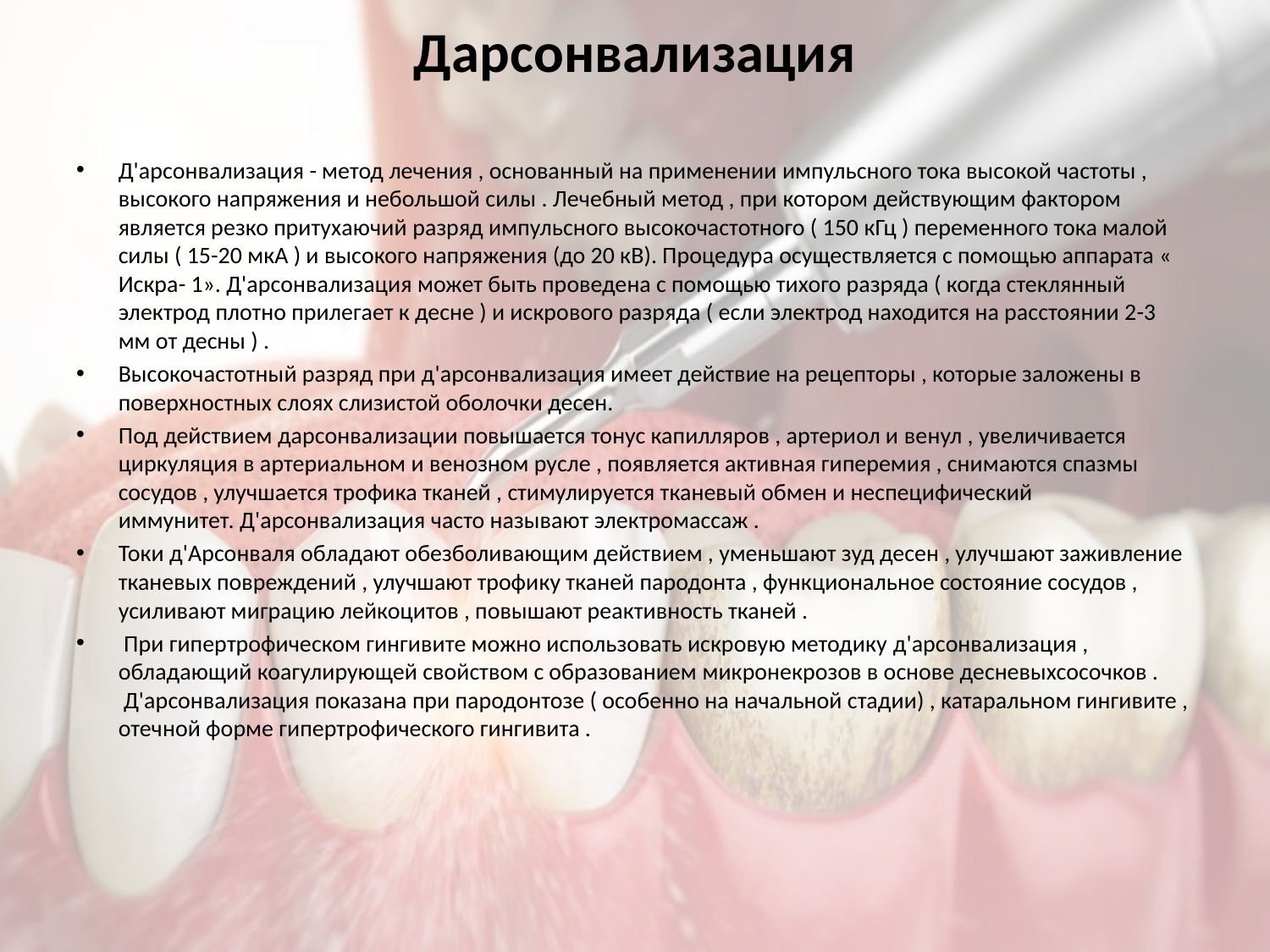

# Дарсонвализация
Д'арсонвализация - метод лечения , основанный на применении импульсного тока высокой частоты , высокого напряжения и небольшой силы . Лечебный метод , при котором действующим фактором является резко притухаючий разряд импульсного высокочастотного ( 150 кГц ) переменного тока малой силы ( 15-20 мкА ) и высокого напряжения (до 20 кВ). Процедура осуществляется с помощью аппарата « Искра- 1». Д'арсонвализация может быть проведена с помощью тихого разряда ( когда стеклянный электрод плотно прилегает к десне ) и искрового разряда ( если электрод находится на расстоянии 2-3 мм от десны ) .
Высокочастотный разряд при д'арсонвализация имеет действие на рецепторы , которые заложены в поверхностных слоях слизистой оболочки десен.
Под действием дарсонвализации повышается тонус капилляров , артериол и венул , увеличивается циркуляция в артериальном и венозном русле , появляется активная гиперемия , снимаются спазмы сосудов , улучшается трофика тканей , стимулируется тканевый обмен и неспецифический иммунитет. Д'арсонвализация часто называют электромассаж .
Токи д'Арсонваля обладают обезболивающим действием , уменьшают зуд десен , улучшают заживление тканевых повреждений , улучшают трофику тканей пародонта , функциональное состояние сосудов , усиливают миграцию лейкоцитов , повышают реактивность тканей .
 При гипертрофическом гингивите можно использовать искровую методику д'арсонвализация , обладающий коагулирующей свойством с образованием микронекрозов в основе десневыхсосочков .    Д'арсонвализация показана при пародонтозе ( особенно на начальной стадии) , катаральном гингивите , отечной форме гипертрофического гингивита .